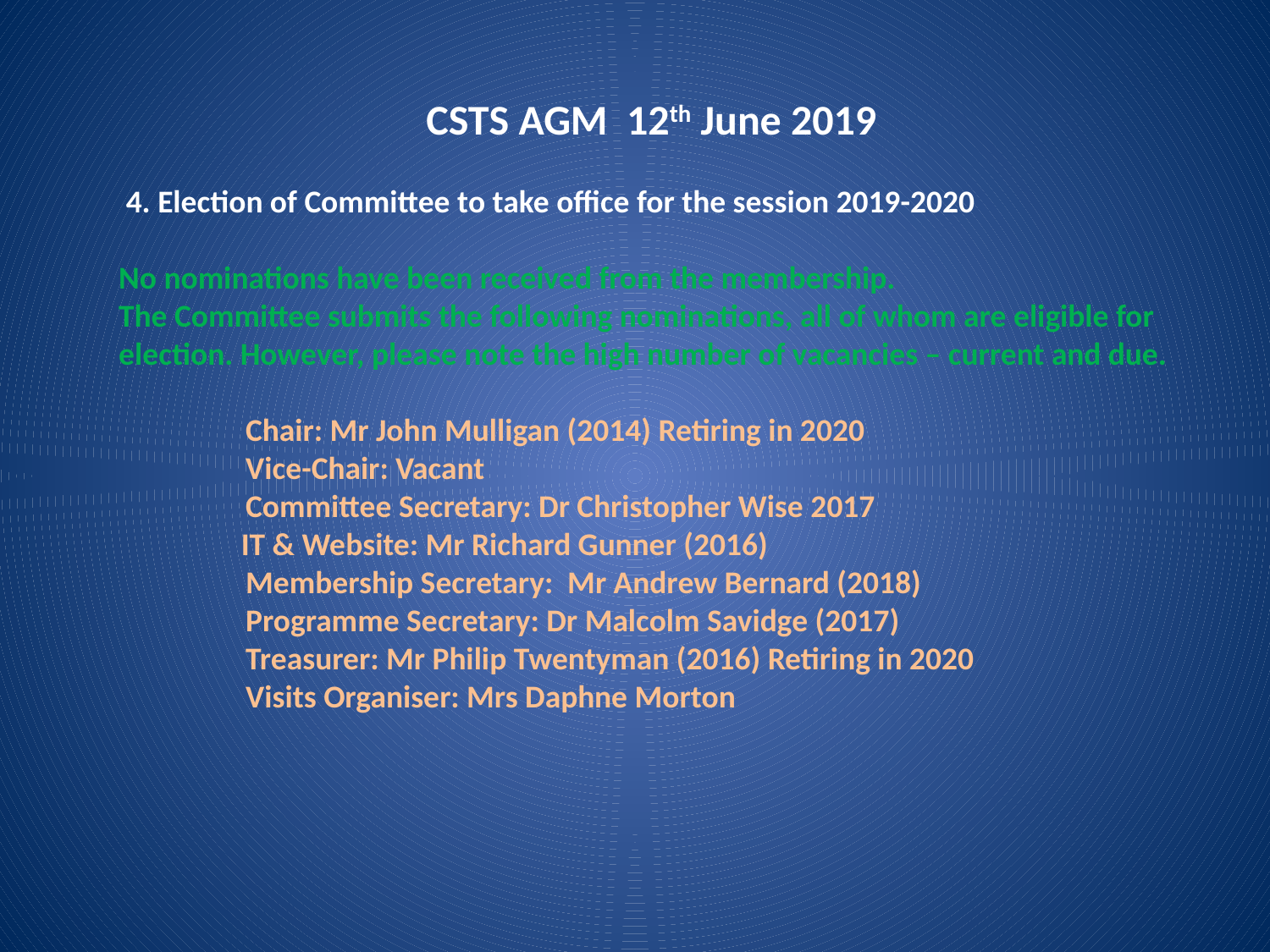

CSTS AGM  12th June 2019

 4. Election of Committee to take office for the session 2019-2020

No nominations have been received from the membership.
The Committee submits the following nominations, all of whom are eligible for election. However, please note the high number of vacancies – current and due.

	Chair: Mr John Mulligan (2014) Retiring in 2020
	Vice-Chair: Vacant
	Committee Secretary: Dr Christopher Wise 2017
                 IT & Website: Mr Richard Gunner (2016)
	Membership Secretary:  Mr Andrew Bernard (2018)
	Programme Secretary: Dr Malcolm Savidge (2017)
	Treasurer: Mr Philip Twentyman (2016) Retiring in 2020
	Visits Organiser: Mrs Daphne Morton